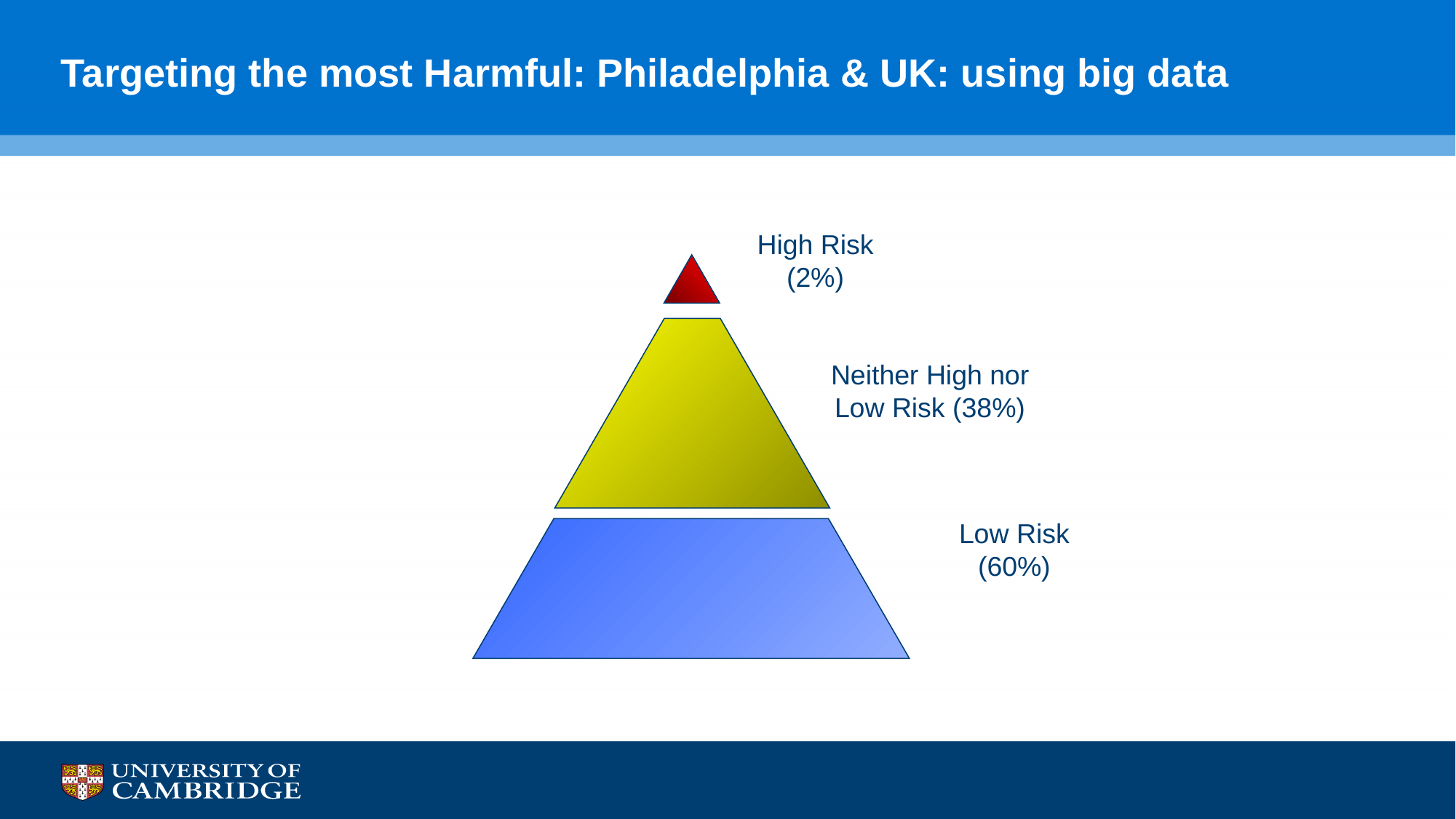

# Targeting the most Harmful: Philadelphia & UK: using big data
High Risk (2%)

Neither High nor Low Risk (38%)
Low Risk (60%)